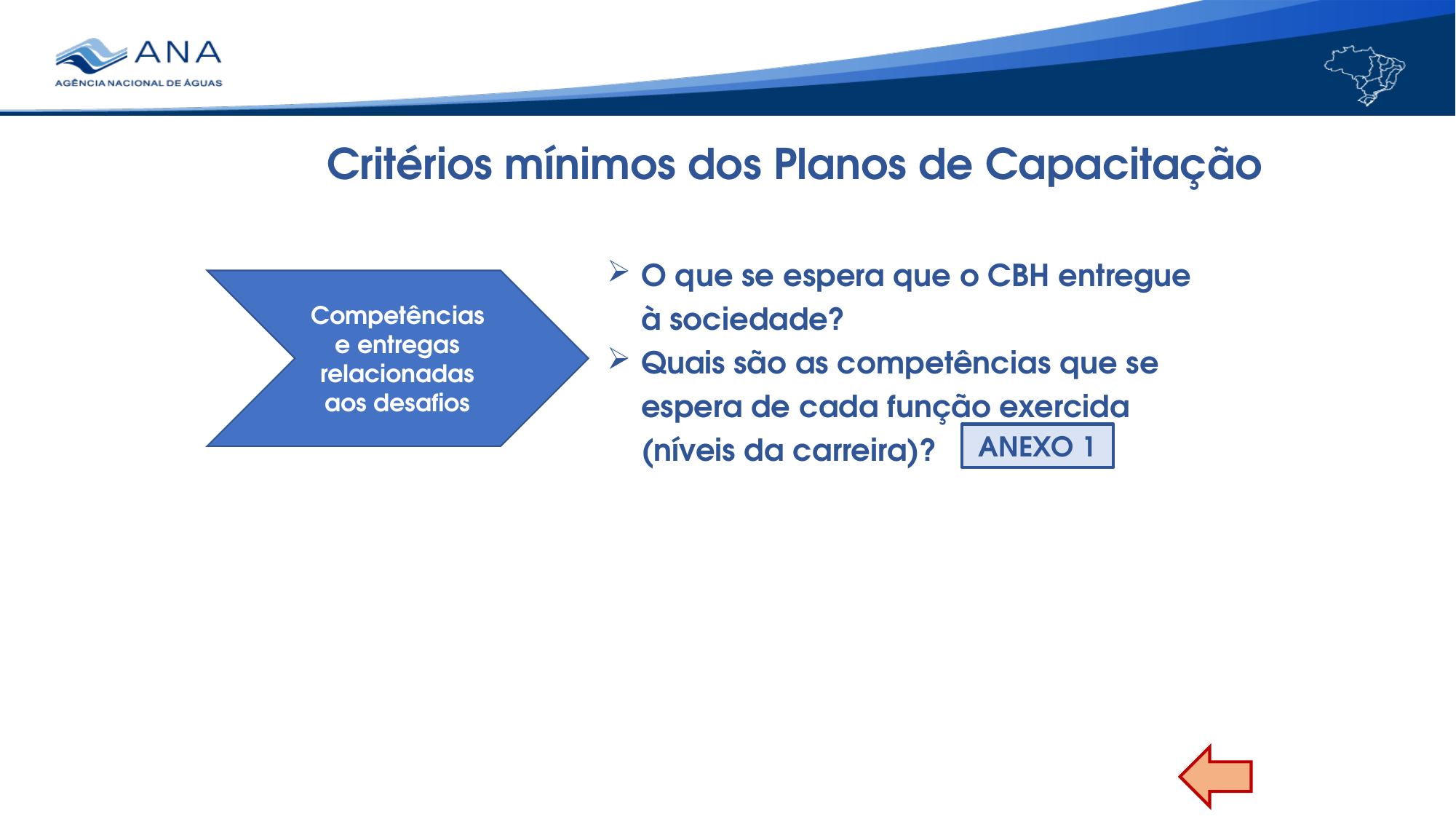

Critérios mínimos dos Planos de Capacitação
O que se espera que o CBH entregue à sociedade?
Quais são as competências que se espera de cada função exercida (níveis da carreira)?
Competências e entregas relacionadas aos desafios
ANEXO 1